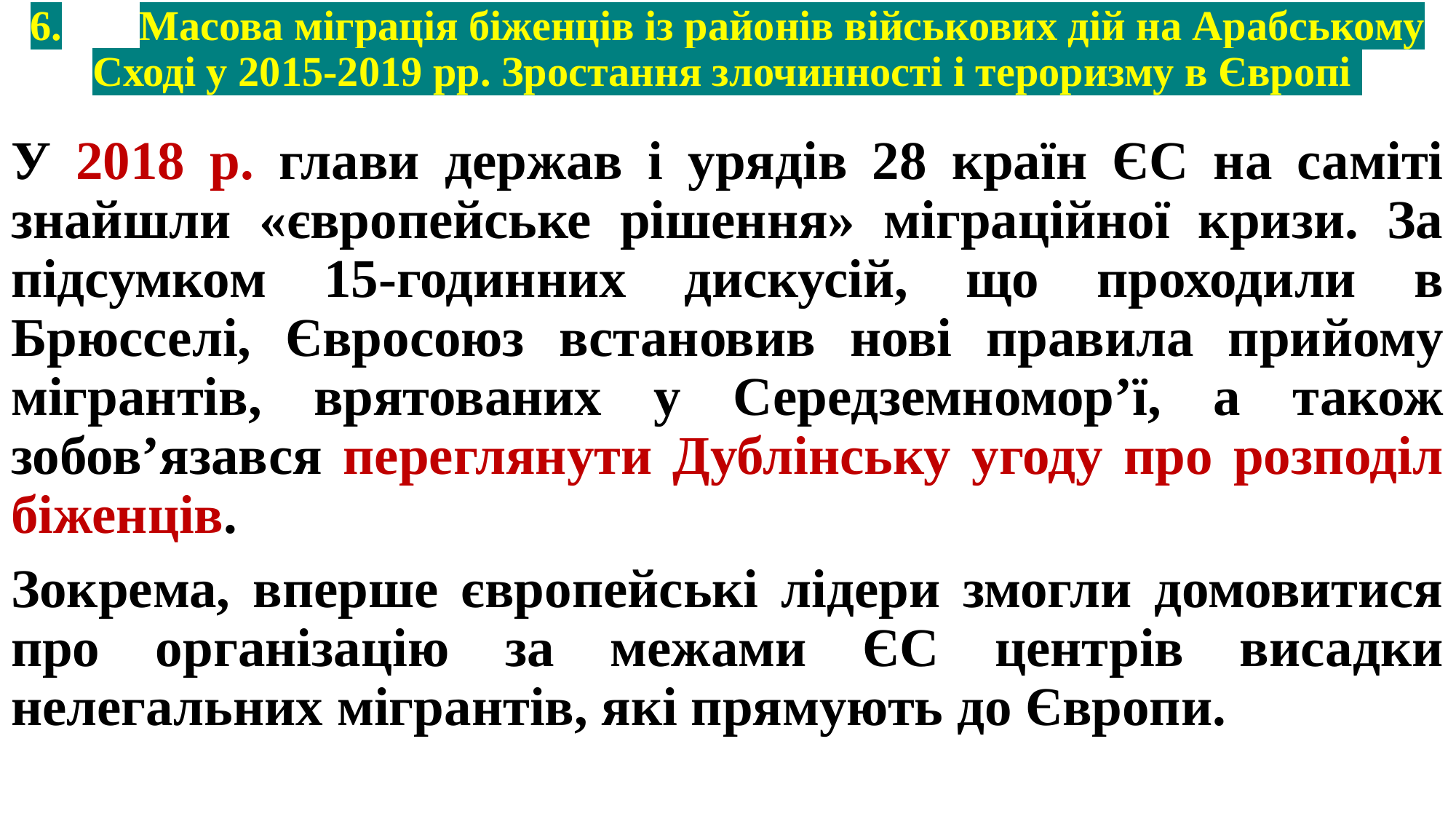

# 6.	Масова міграція біженців із районів військових дій на Арабському Сході у 2015-2019 рр. Зростання злочинності і тероризму в Європі
У 2018 р. глави держав і урядів 28 країн ЄС на саміті знайшли «європейське рішення» міграційної кризи. За підсумком 15-годинних дискусій, що проходили в Брюсселі, Євросоюз встановив нові правила прийому мігрантів, врятованих у Середземномор’ї, а також зобов’язався переглянути Дублінську угоду про розподіл біженців.
Зокрема, вперше європейські лідери змогли домовитися про організацію за межами ЄС центрів висадки нелегальних мігрантів, які прямують до Європи.